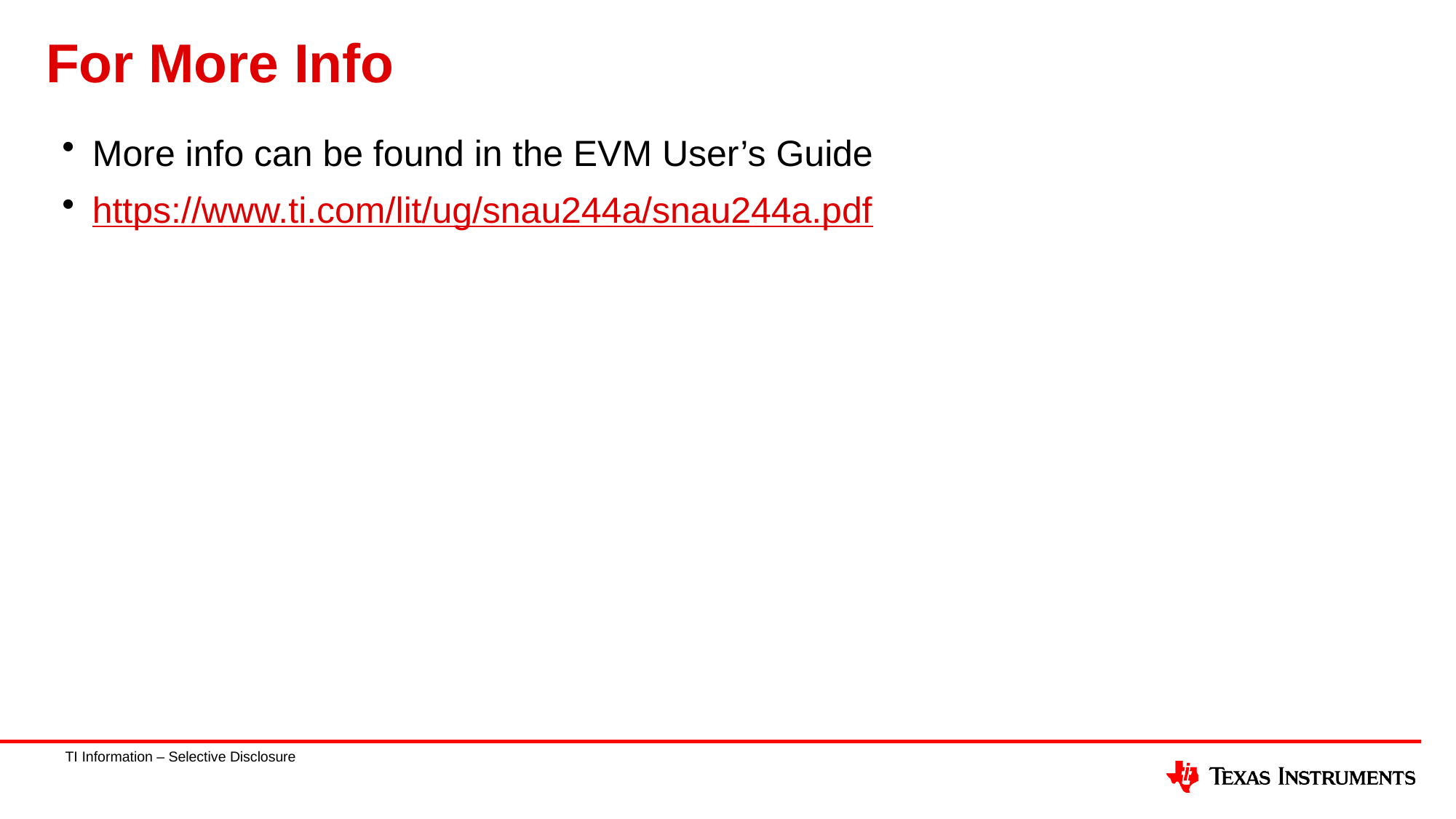

# For More Info
More info can be found in the EVM User’s Guide
https://www.ti.com/lit/ug/snau244a/snau244a.pdf